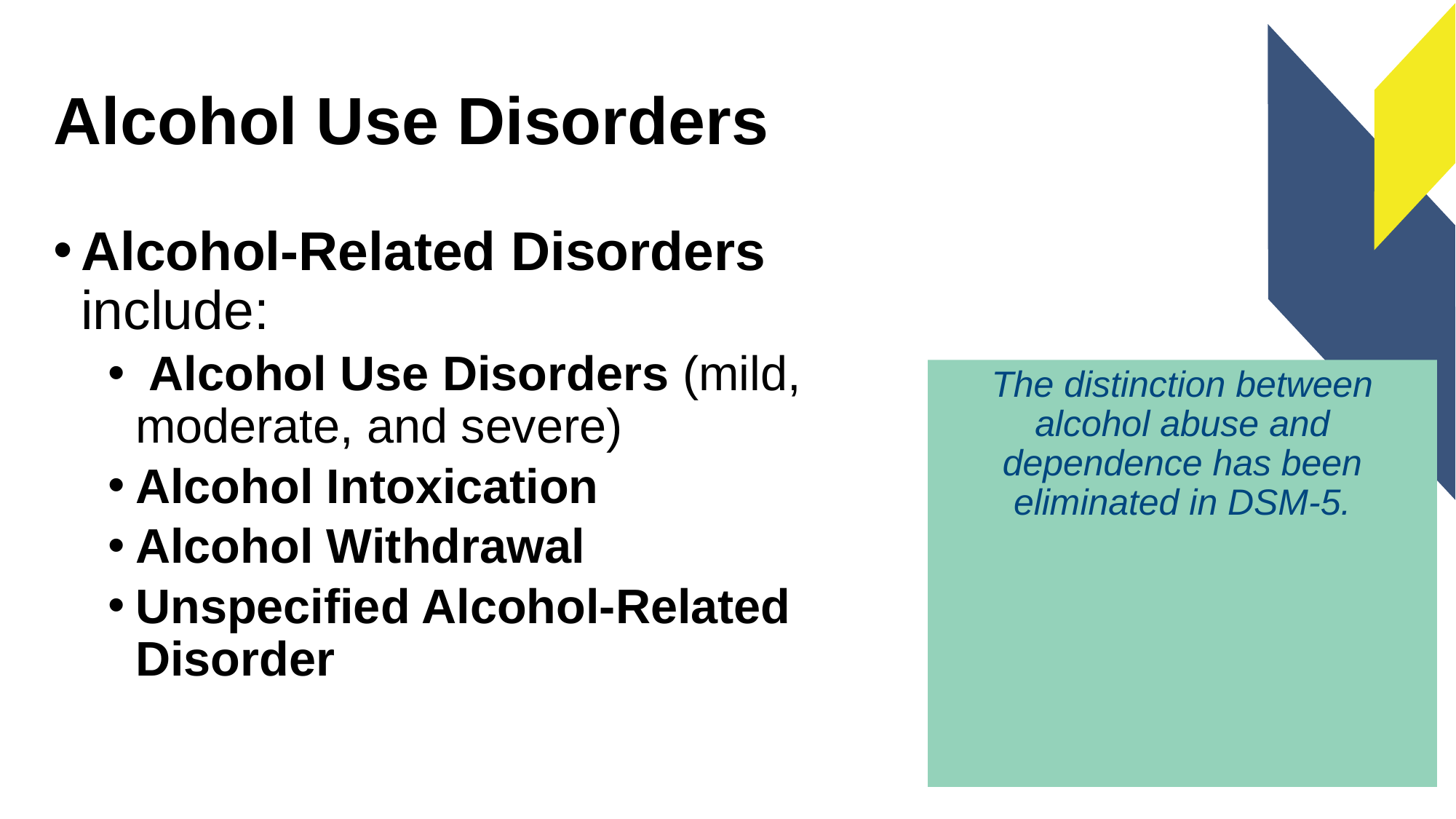

# Alcohol Use Disorders
Alcohol-Related Disorders include:
 Alcohol Use Disorders (mild, moderate, and severe)
Alcohol Intoxication
Alcohol Withdrawal
Unspecified Alcohol-Related Disorder

The distinction between alcohol abuse and dependence has been eliminated in DSM-5.